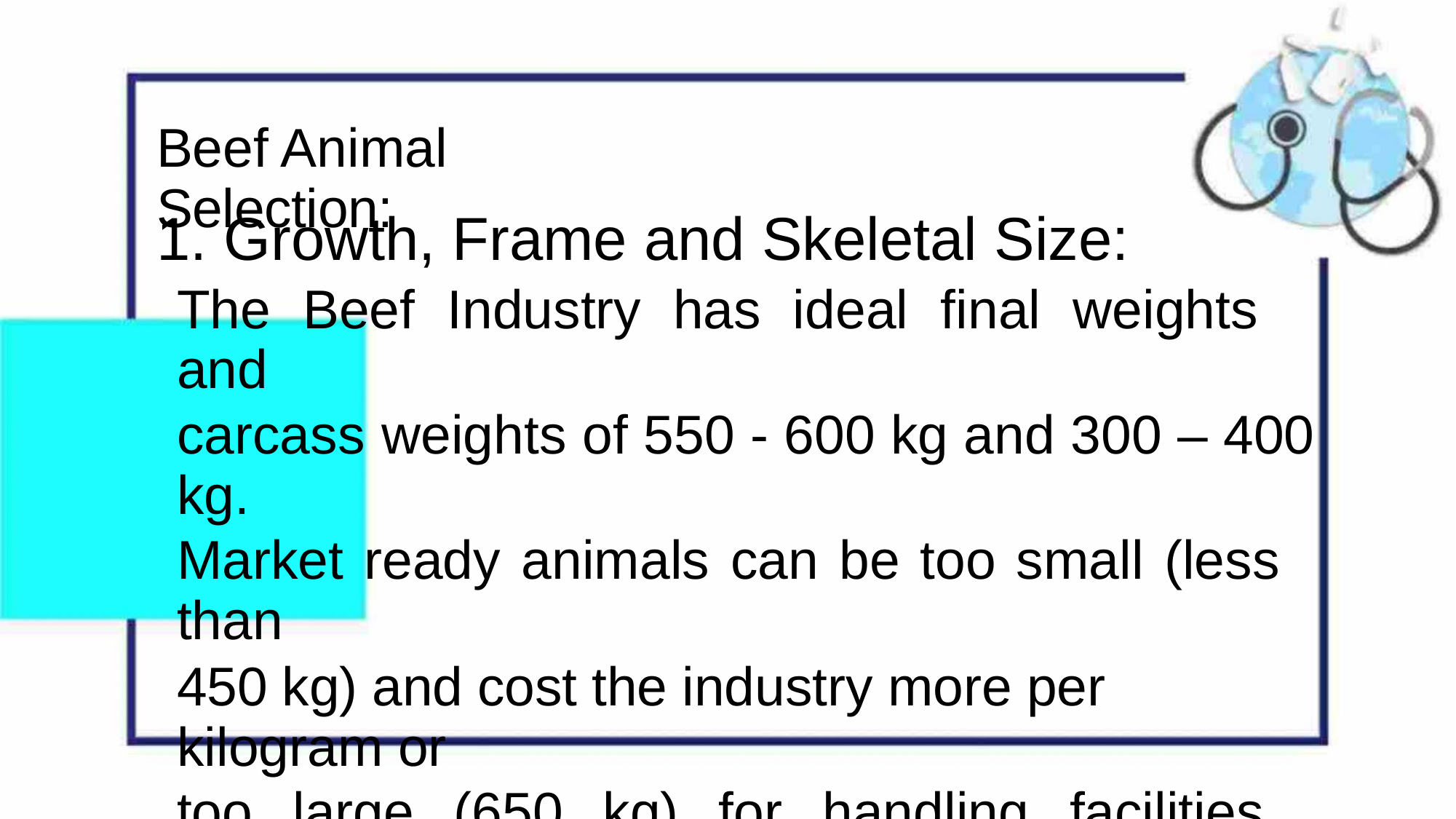

Beef Animal
Selection:
1. Growth, Frame and Skeletal Size:
The Beef Industry has ideal final weights and
carcass weights of 550 - 600 kg and 300 – 400 kg.
Market ready animals can be too small (less than
450 kg) and cost the industry more per kilogram or
too large (650 kg) for handling facilities or
consumers.